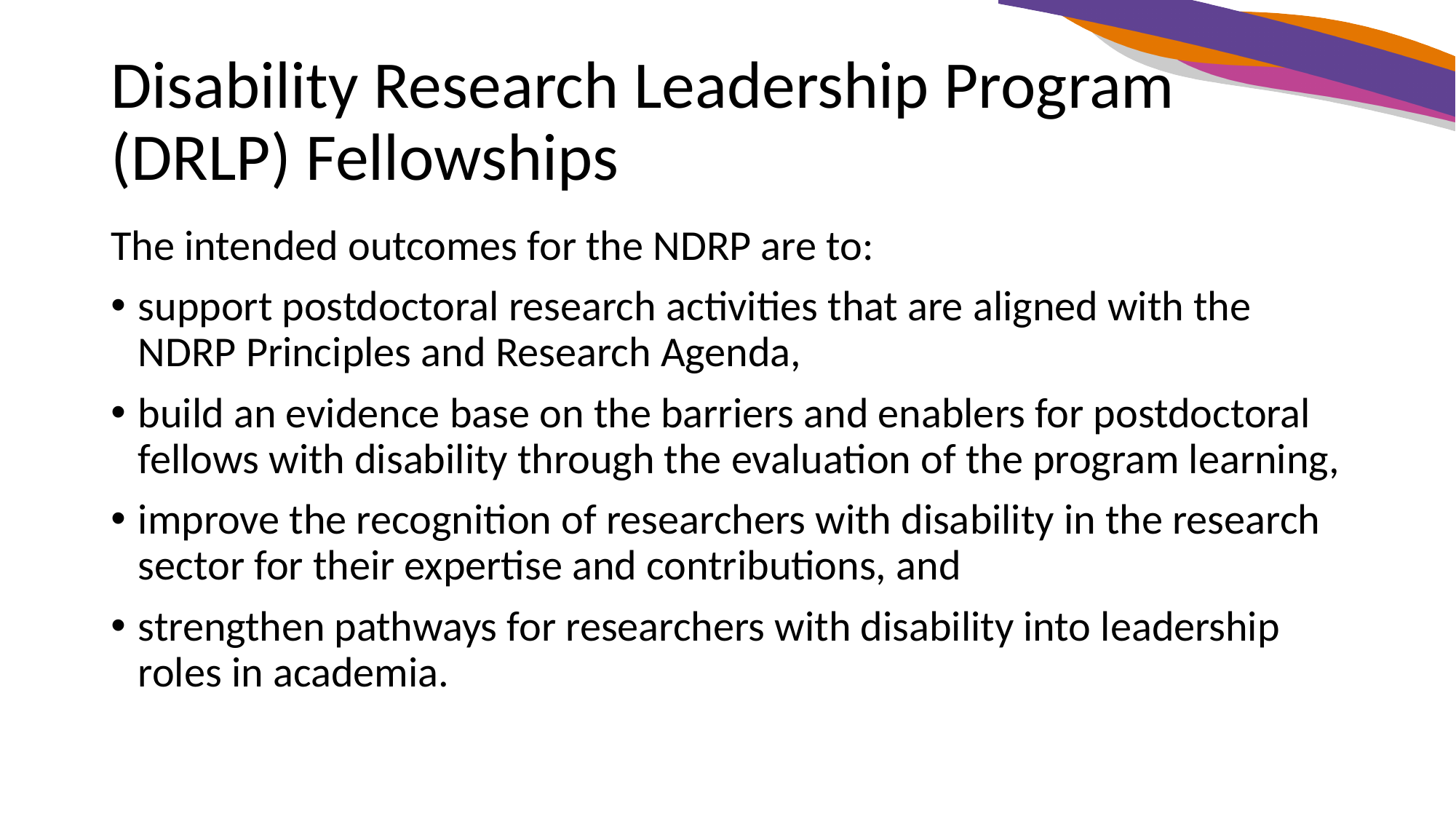

# Disability Research Leadership Program (DRLP) Fellowships
The intended outcomes for the NDRP are to:
support postdoctoral research activities that are aligned with the NDRP Principles and Research Agenda,
build an evidence base on the barriers and enablers for postdoctoral fellows with disability through the evaluation of the program learning,
improve the recognition of researchers with disability in the research sector for their expertise and contributions, and
strengthen pathways for researchers with disability into leadership roles in academia.